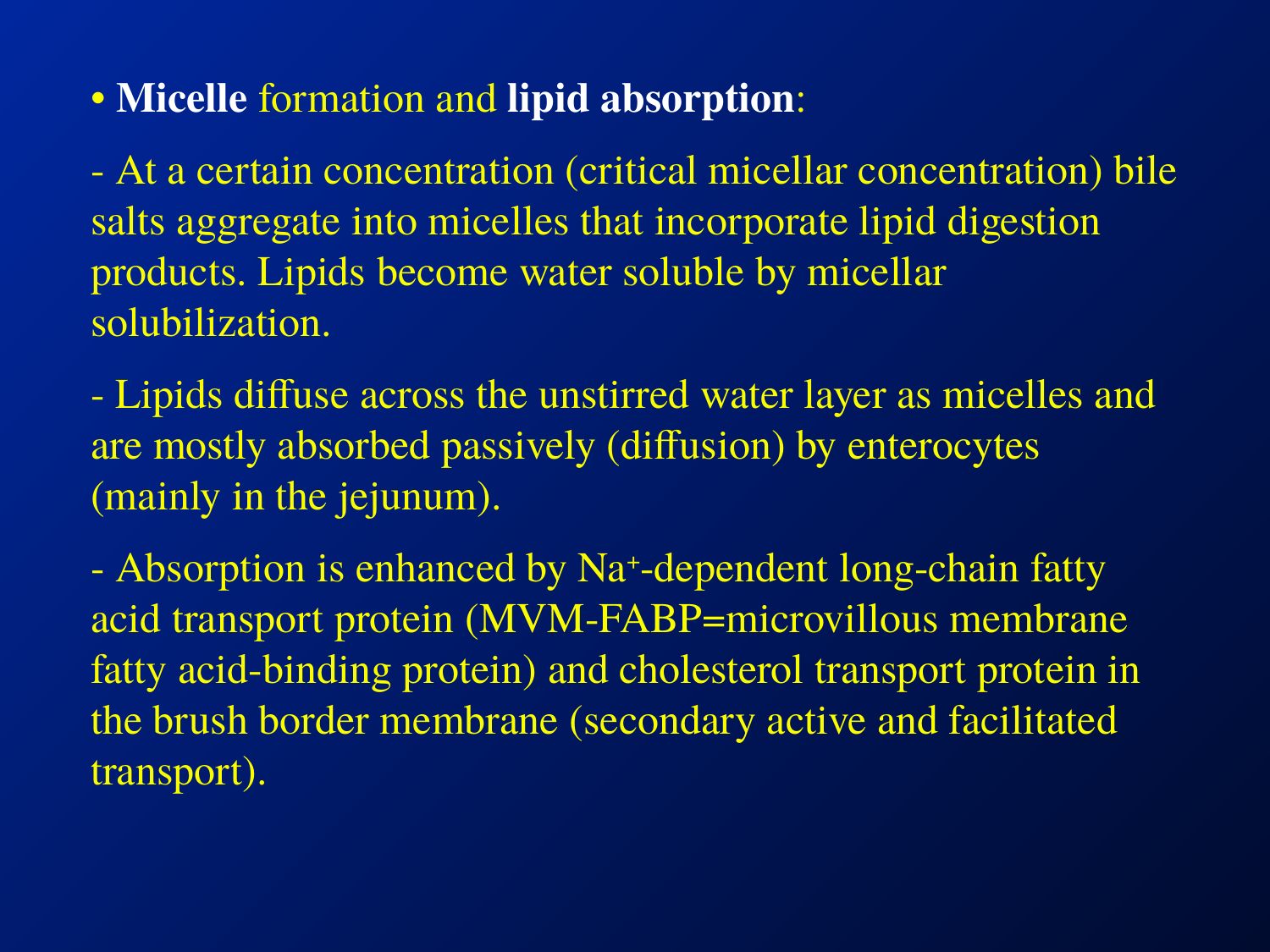

• Micelle formation and lipid absorption:
- At a certain concentration (critical micellar concentration) bile salts aggregate into micelles that incorporate lipid digestion products. Lipids become water soluble by micellar solubilization.
- Lipids diffuse across the unstirred water layer as micelles and are mostly absorbed passively (diffusion) by enterocytes (mainly in the jejunum).
- Absorption is enhanced by Na+-dependent long-chain fatty acid transport protein (MVM-FABP=microvillous membrane fatty acid-binding protein) and cholesterol transport protein in the brush border membrane (secondary active and facilitated transport).